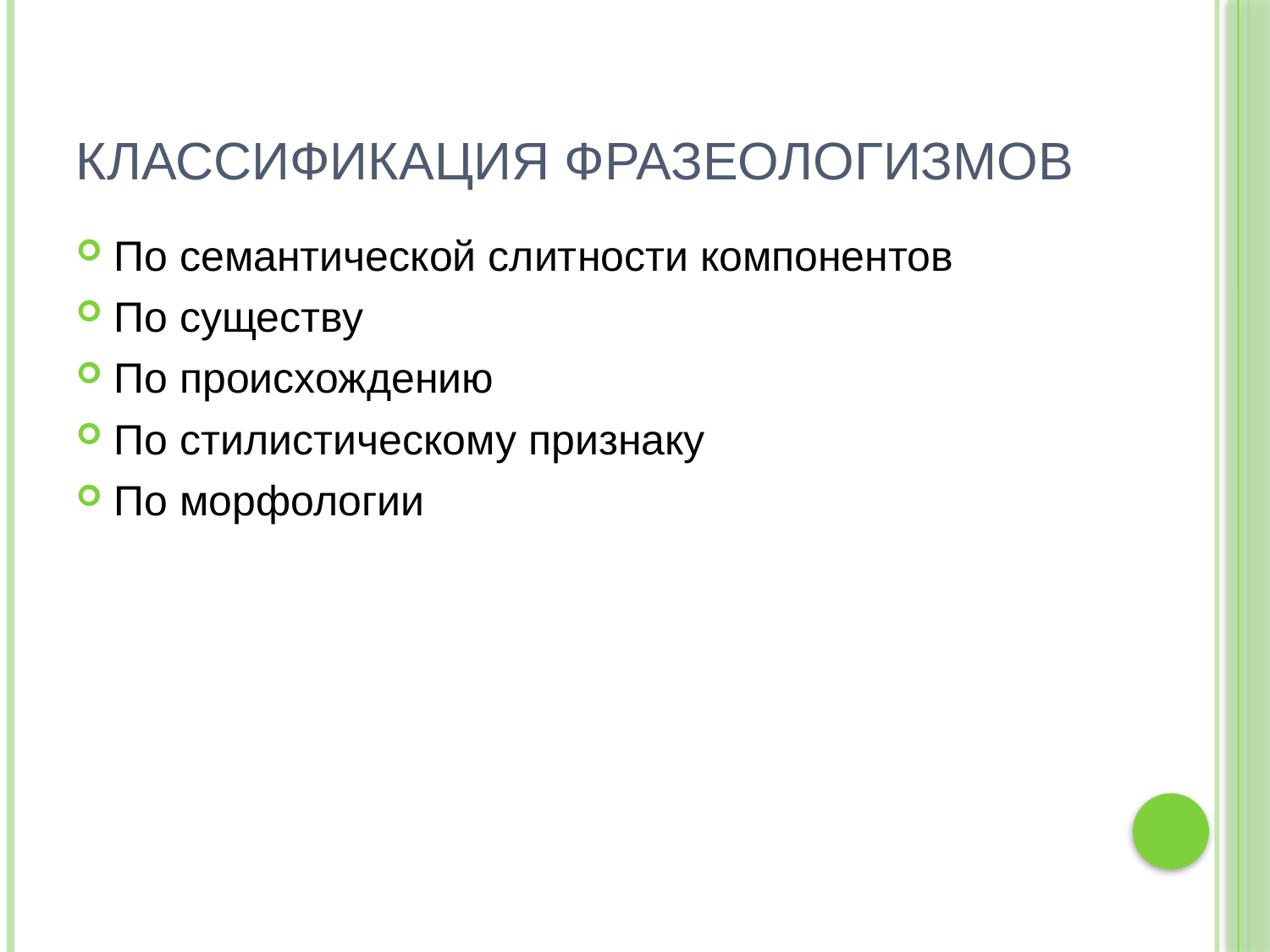

# Классификация фразеологизмов
По семантической слитности компонентов
По существу
По происхождению
По стилистическому признаку
По морфологии